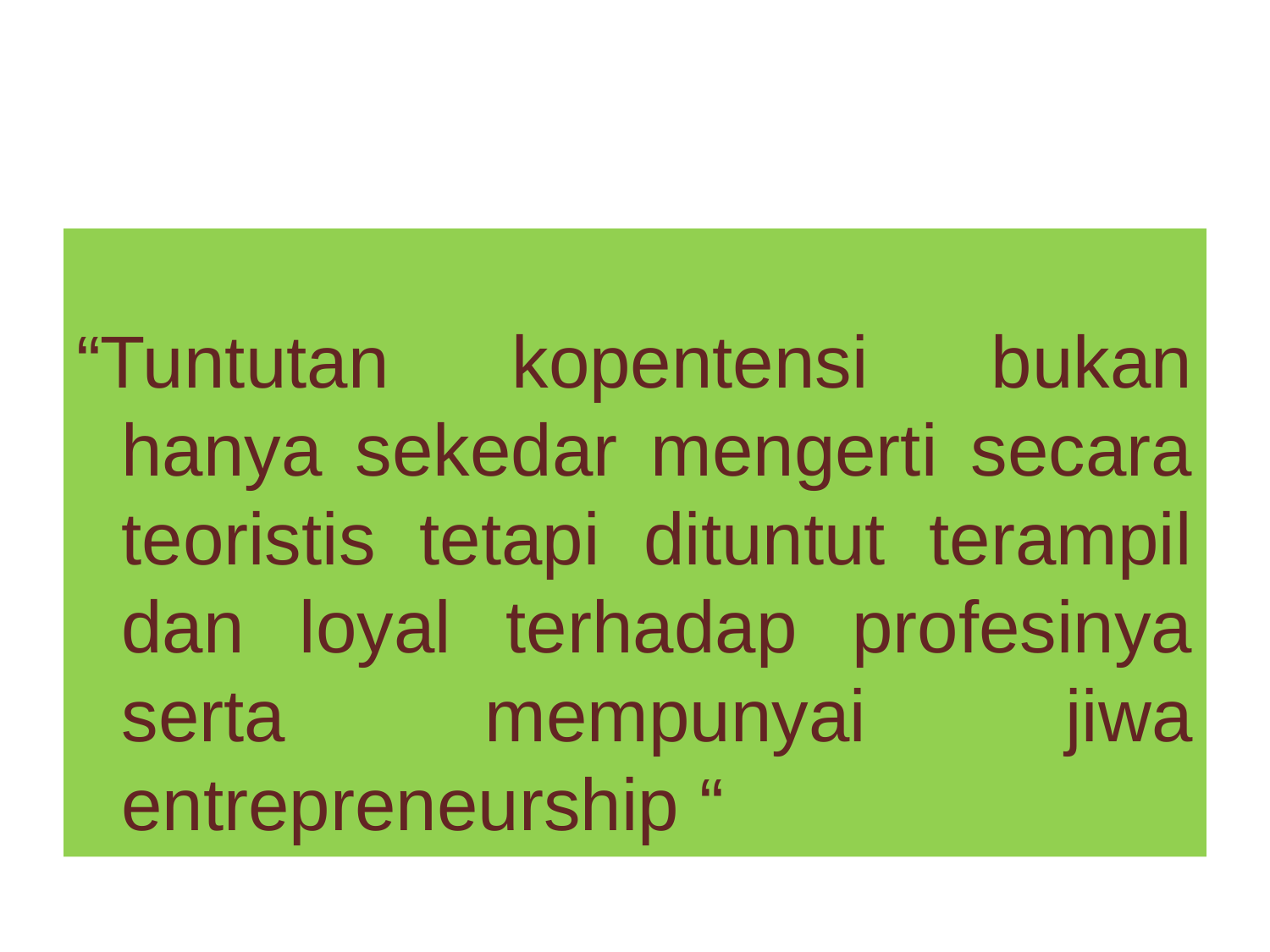

#

“Tuntutan kopentensi bukan hanya sekedar mengerti secara teoristis tetapi dituntut terampil dan loyal terhadap profesinya serta mempunyai jiwa entrepreneurship “